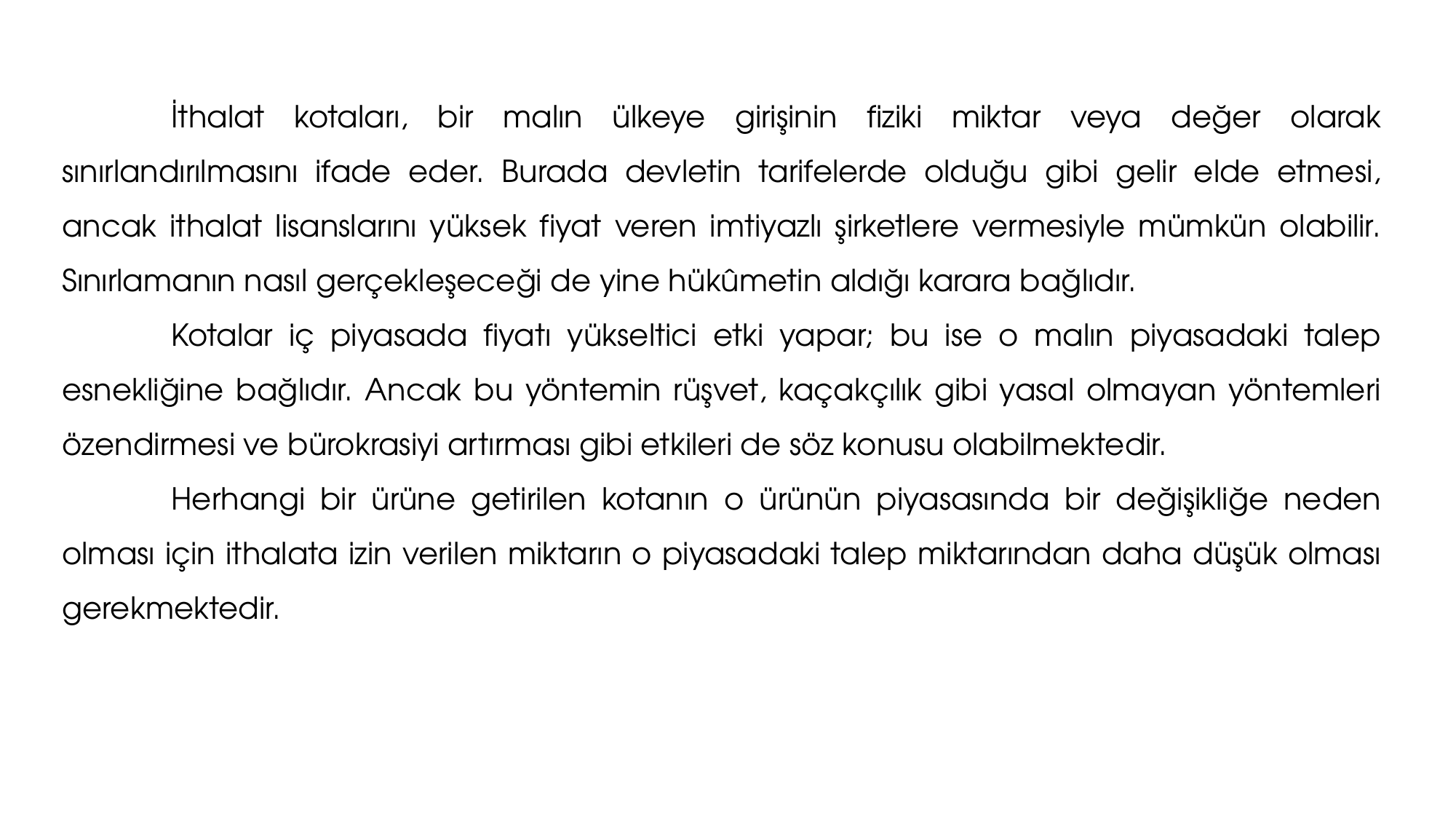

İthalat kotaları, bir malın ülkeye girişinin fiziki miktar veya değer olarak sınırlandırılmasını ifade eder. Burada devletin tarifelerde olduğu gibi gelir elde etmesi, ancak ithalat lisanslarını yüksek fiyat veren imtiyazlı şirketlere vermesiyle mümkün olabilir. Sınırlamanın nasıl gerçekleşeceği de yine hükûmetin aldığı karara bağlıdır.
	Kotalar iç piyasada fiyatı yükseltici etki yapar; bu ise o malın piyasadaki talep esnekliğine bağlıdır. Ancak bu yöntemin rüşvet, kaçakçılık gibi yasal olmayan yöntemleri özendirmesi ve bürokrasiyi artırması gibi etkileri de söz konusu olabilmektedir.
	Herhangi bir ürüne getirilen kotanın o ürünün piyasasında bir değişikliğe neden olması için ithalata izin verilen miktarın o piyasadaki talep miktarından daha düşük olması gerekmektedir.